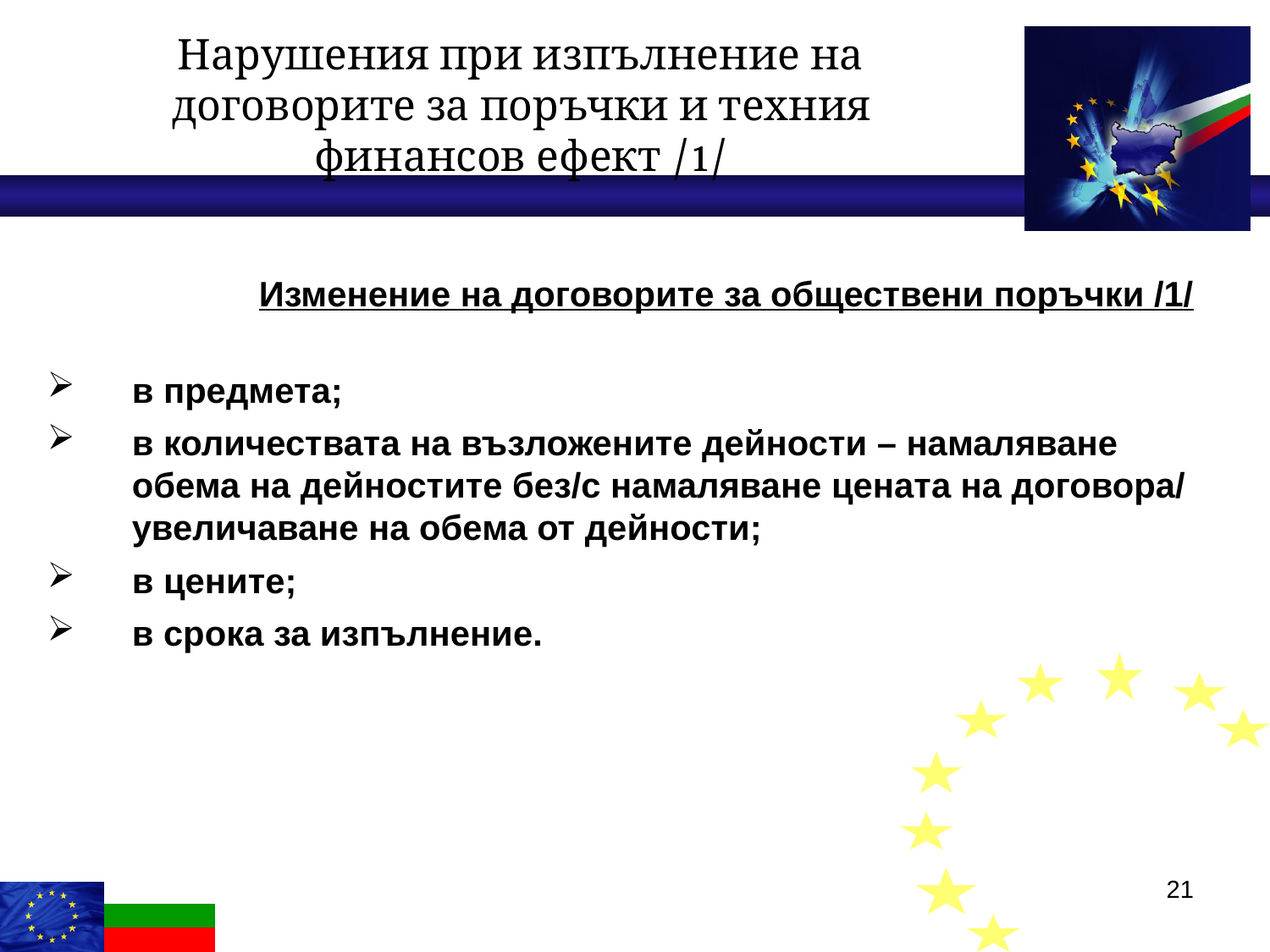

Нарушения при изпълнение на договорите за поръчки и техния финансов ефект /1/

		Изменение на договорите за обществени поръчки /1/

в предмета;
в количествата на възложените дейности – намаляване обема на дейностите без/с намаляване цената на договора/ увеличаване на обема от дейности;
в цените;
в срока за изпълнение.

21